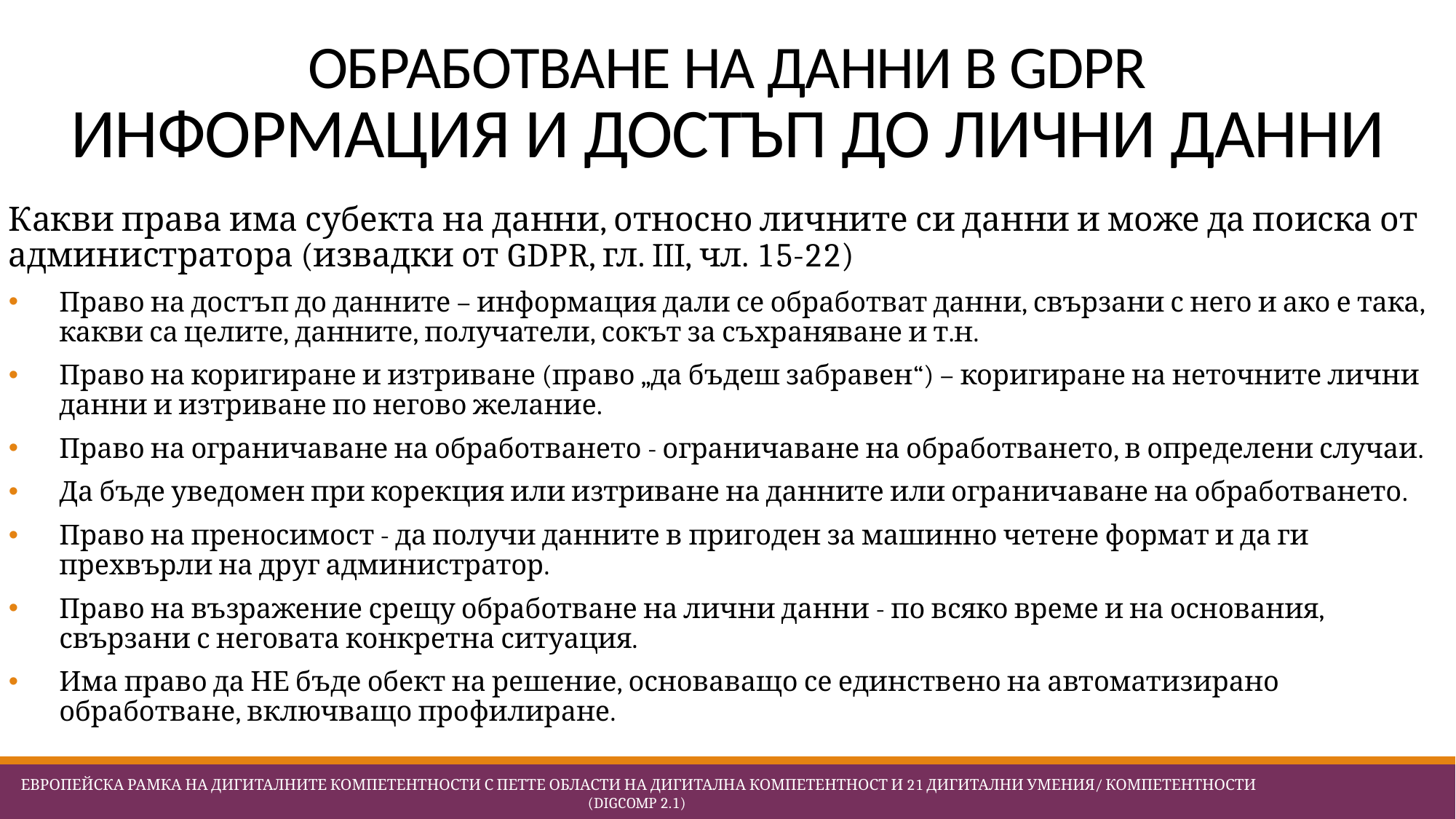

# ОБРАБОТВАНЕ НА ДАННИ В GDPR ИНФОРМАЦИЯ И ДОСТЪП ДО ЛИЧНИ ДАННИ
Какви права има субекта на данни, относно личните си данни и може да поиска от администратора (извадки от GDPR, гл. III, чл. 15-22)
Право на достъп до данните – информация дали се обработват данни, свързани с него и ако е така, какви са целите, данните, получатели, сокът за съхраняване и т.н.
Право на коригиране и изтриване (право „да бъдеш забравен“) – коригиране на неточните лични данни и изтриване по негово желание.
Право на ограничаване на обработването - ограничаване на обработването, в определени случаи.
Да бъде уведомен при корекция или изтриване на данните или ограничаване на обработването.
Право на преносимост - да получи данните в пригоден за машинно четене формат и да ги прехвърли на друг администратор.
Право на възражение срещу обработване на лични данни - по всяко време и на основания, свързани с неговата конкретна ситуация.
Има право да НЕ бъде обект на решение, основаващо се единствено на автоматизирано обработване, включващо профилиране.
 Европейска Рамка на дигиталните компетентности с петте области на дигитална компетентност и 21 дигитални умения/ компетентности (DigComp 2.1)